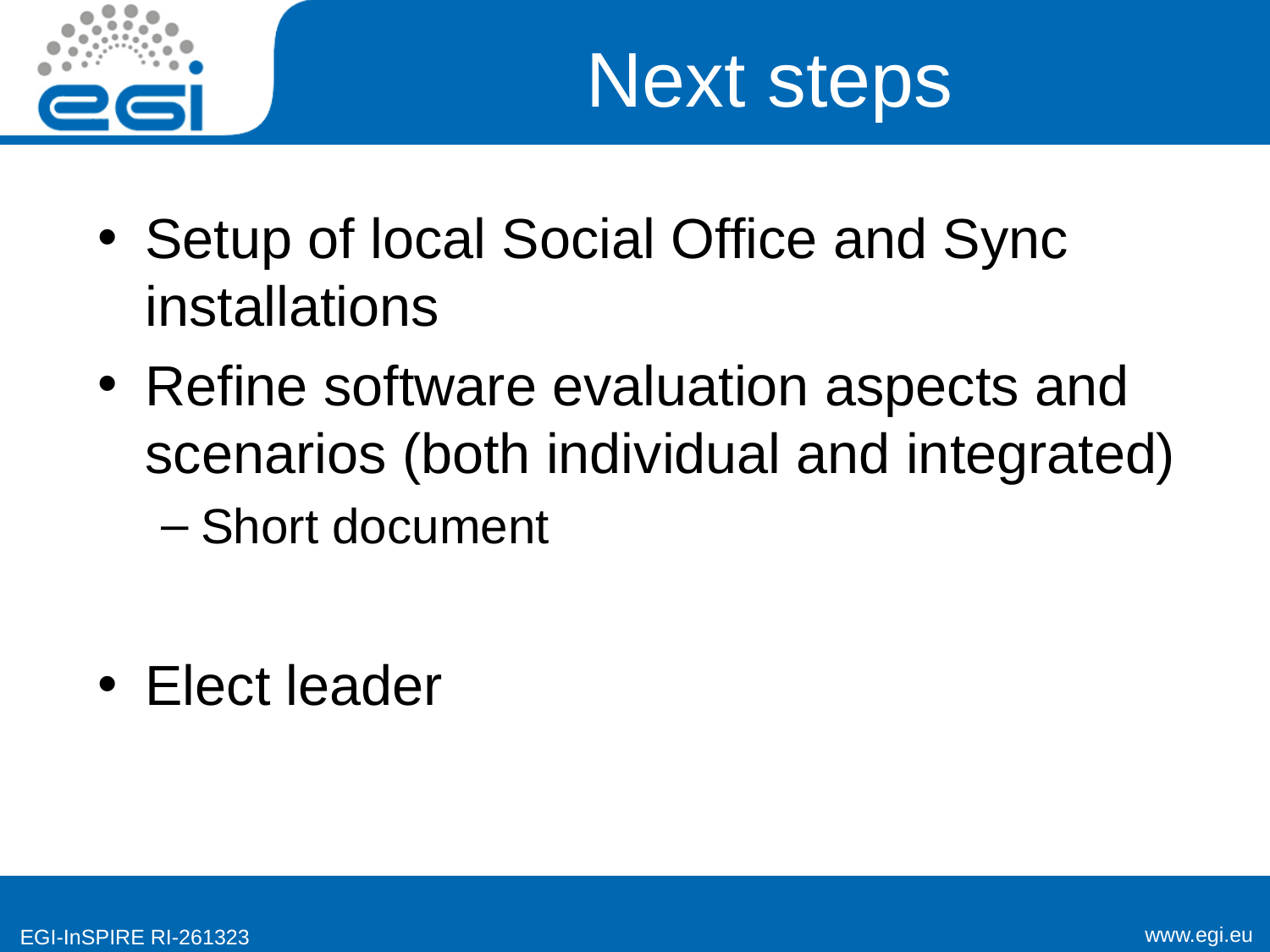

# Next steps
Setup of local Social Office and Sync installations
Refine software evaluation aspects and scenarios (both individual and integrated)
Short document

Elect leader